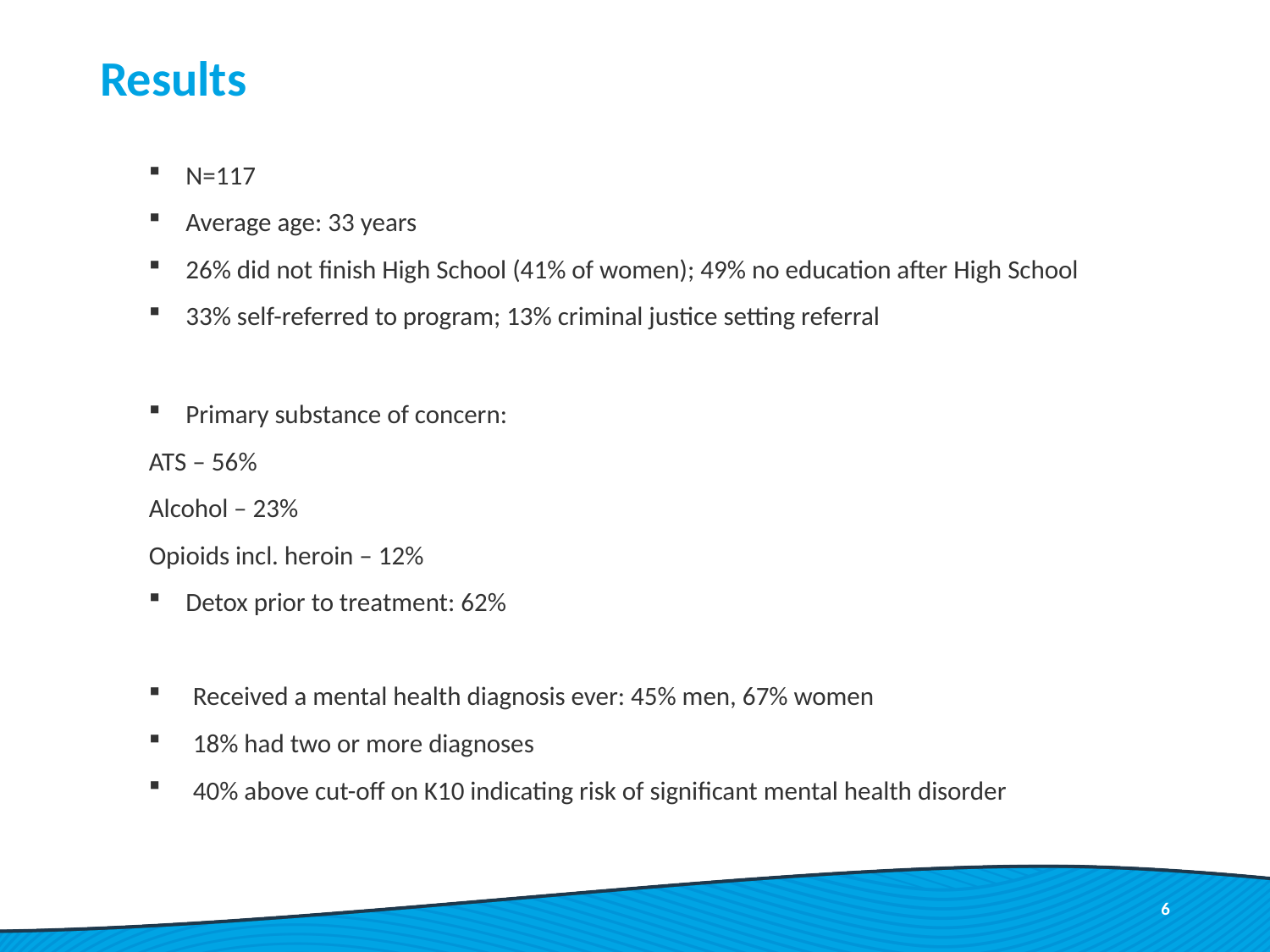

# Results
N=117
Average age: 33 years
26% did not finish High School (41% of women); 49% no education after High School
33% self-referred to program; 13% criminal justice setting referral

Primary substance of concern:
	ATS – 56%
	Alcohol – 23%
	Opioids incl. heroin – 12%
Detox prior to treatment: 62%

Received a mental health diagnosis ever: 45% men, 67% women
18% had two or more diagnoses
40% above cut-off on K10 indicating risk of significant mental health disorder

6